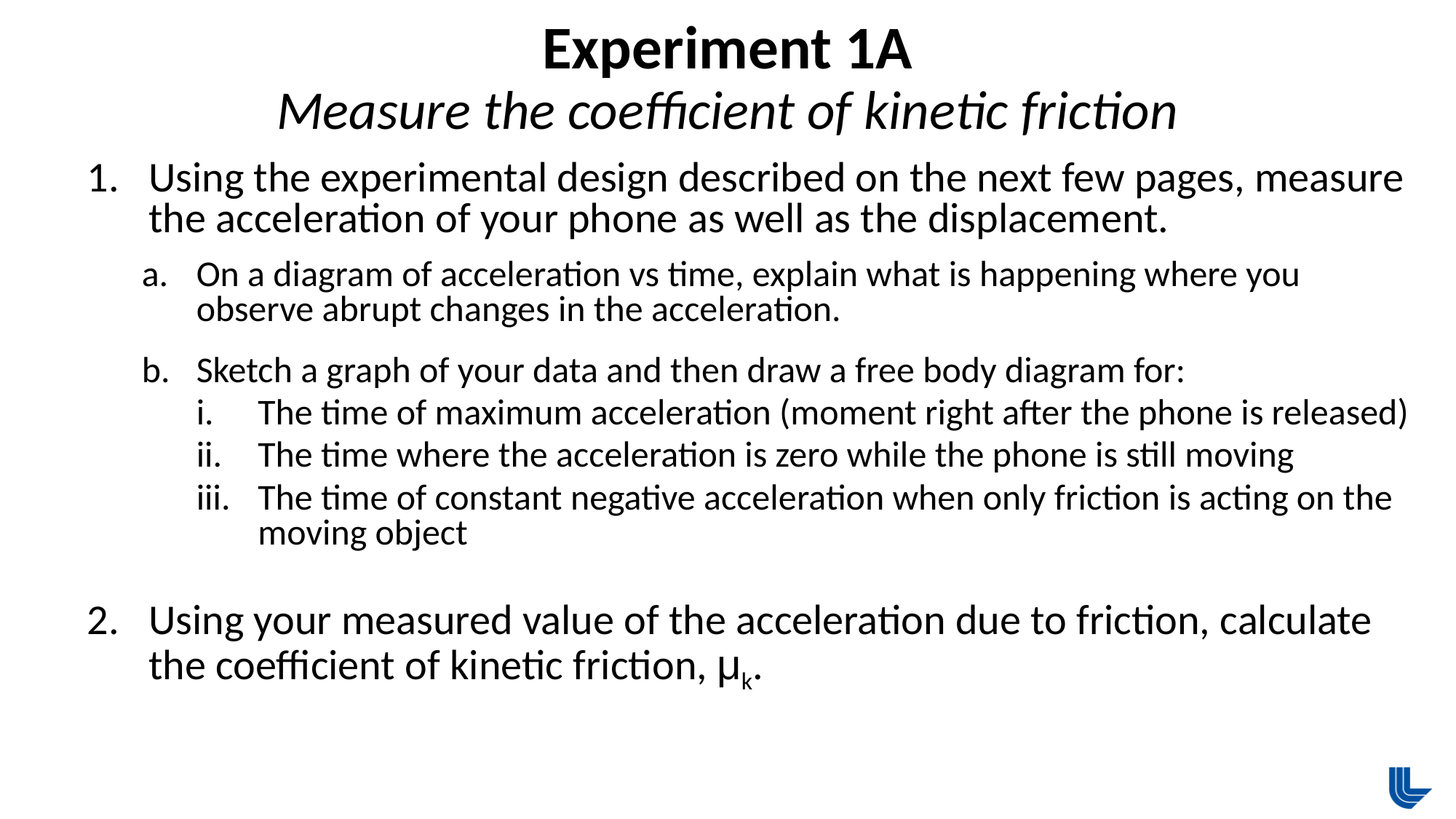

Experiment 1A
Measure the coefficient of kinetic friction
Using the experimental design described on the next few pages, measure the acceleration of your phone as well as the displacement.
On a diagram of acceleration vs time, explain what is happening where you observe abrupt changes in the acceleration.
Sketch a graph of your data and then draw a free body diagram for:
The time of maximum acceleration (moment right after the phone is released)
The time where the acceleration is zero while the phone is still moving
The time of constant negative acceleration when only friction is acting on the moving object

Using your measured value of the acceleration due to friction, calculate the coefficient of kinetic friction, μk.